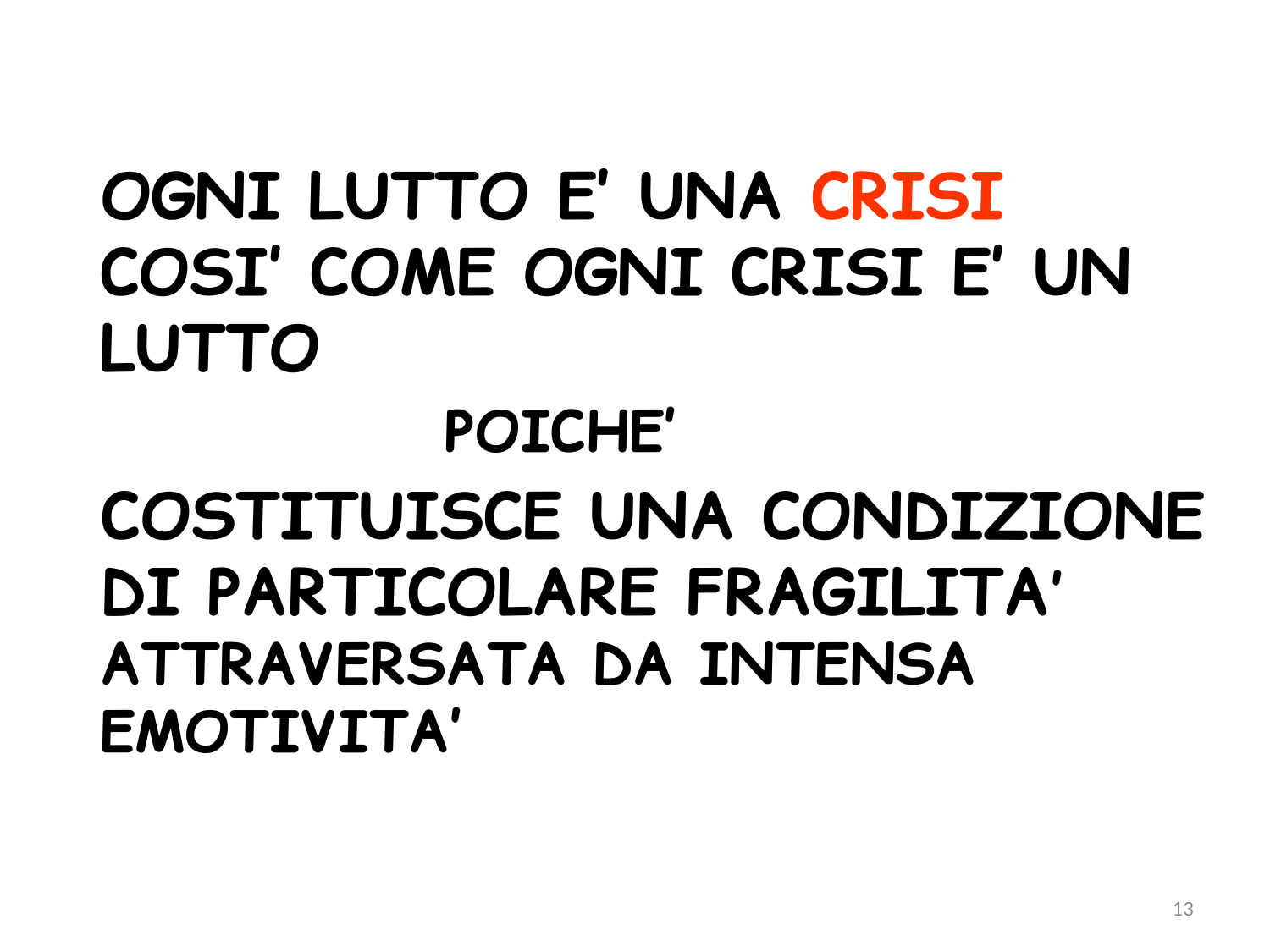

OGNI LUTTO E’ UNA CRISI COSI’ COME OGNI CRISI E’ UN LUTTO
                POICHE’
  COSTITUISCE UNA CONDIZIONE DI PARTICOLARE FRAGILITA’ ATTRAVERSATA DA INTENSA EMOTIVITA’
13